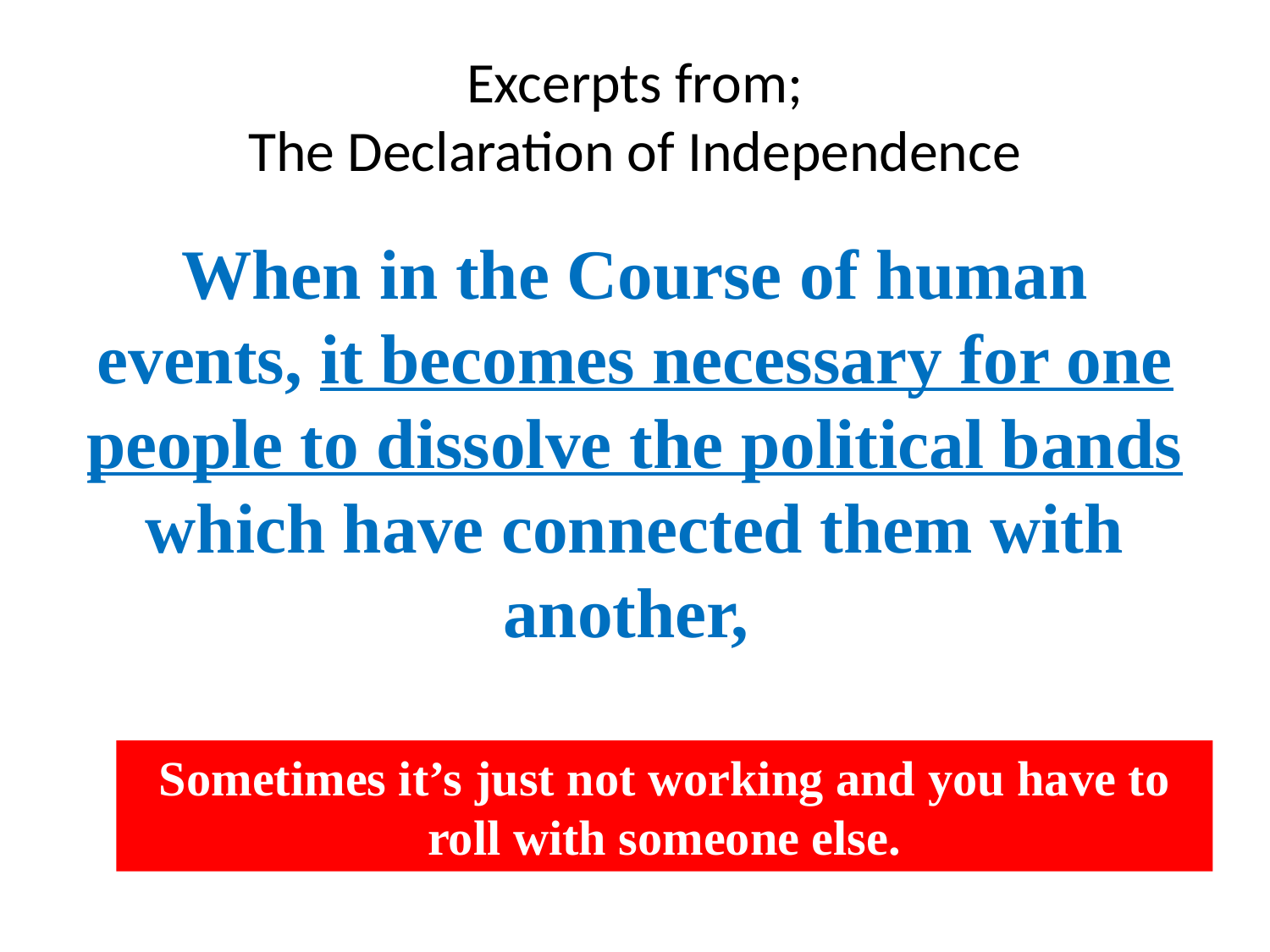

# Excerpts from; The Declaration of Independence
When in the Course of human events, it becomes necessary for one people to dissolve the political bands which have connected them with another,

Sometimes it’s just not working and you have to roll with someone else.